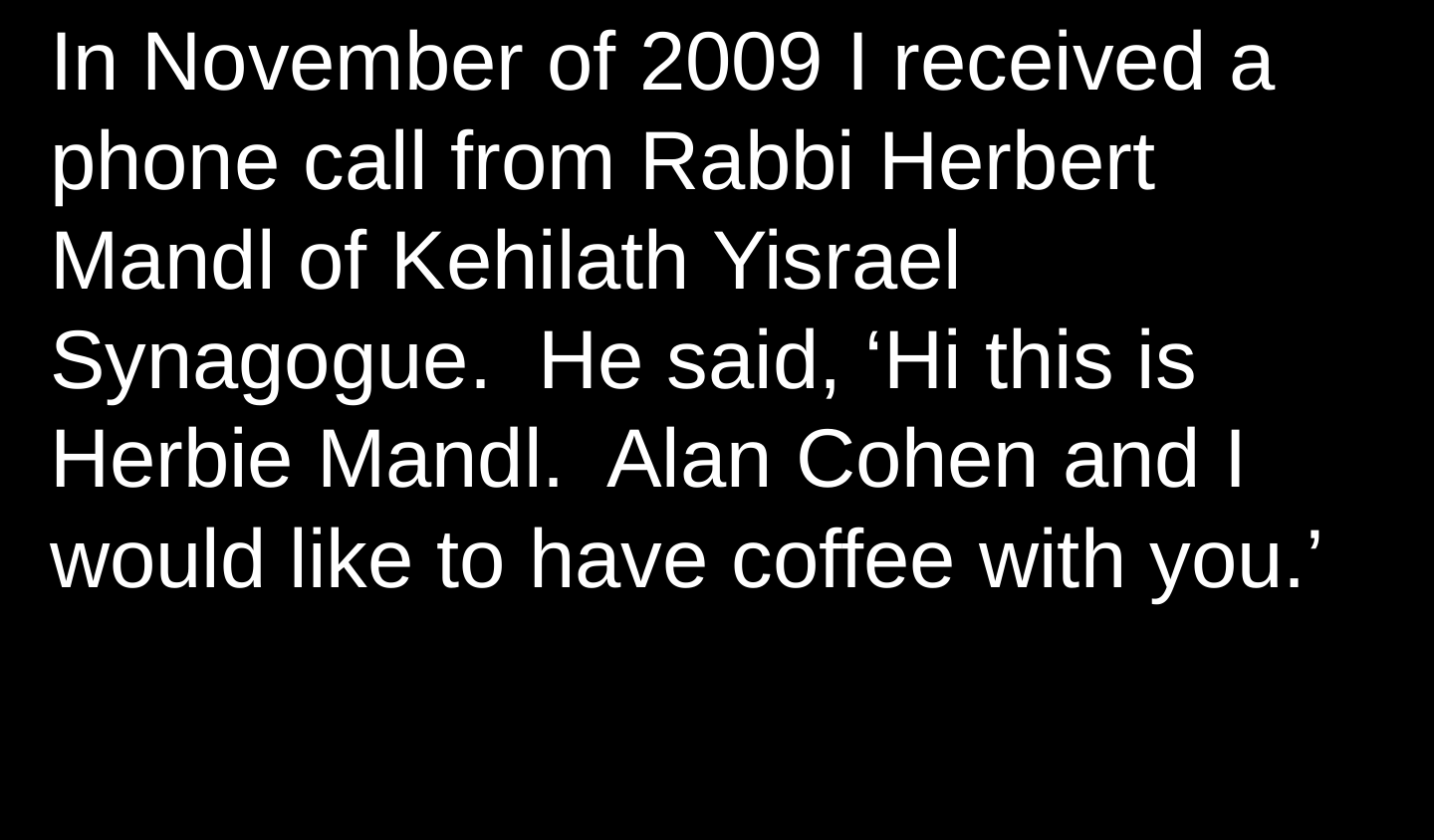

In November of 2009 I received a phone call from Rabbi Herbert Mandl of Kehilath Yisrael Synagogue.  He said, ‘Hi this is Herbie Mandl.  Alan Cohen and I would like to have coffee with you.’